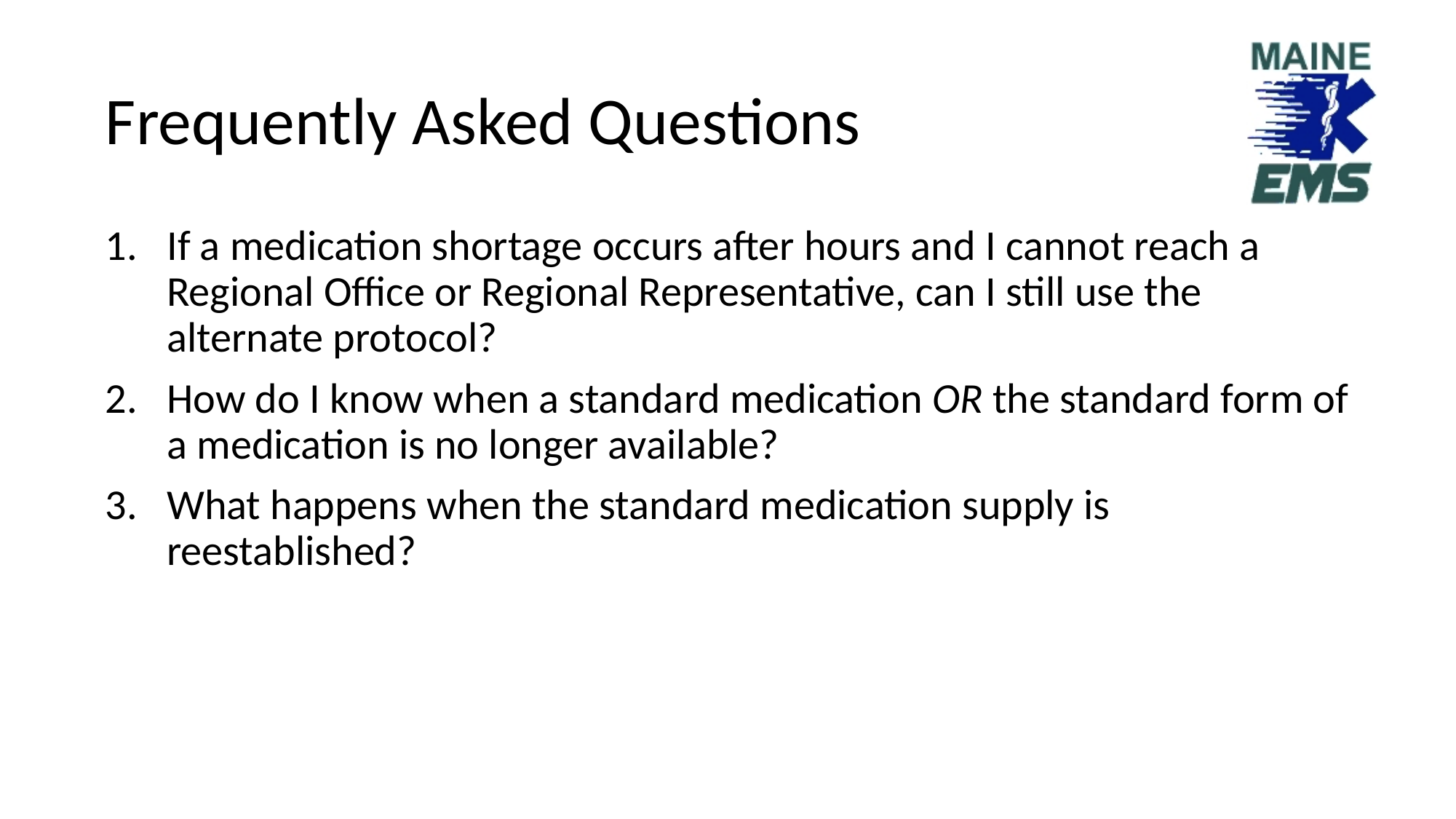

# Frequently Asked Questions
If a medication shortage occurs after hours and I cannot reach a Regional Office or Regional Representative, can I still use the alternate protocol?
How do I know when a standard medication OR the standard form of a medication is no longer available?
What happens when the standard medication supply is reestablished?